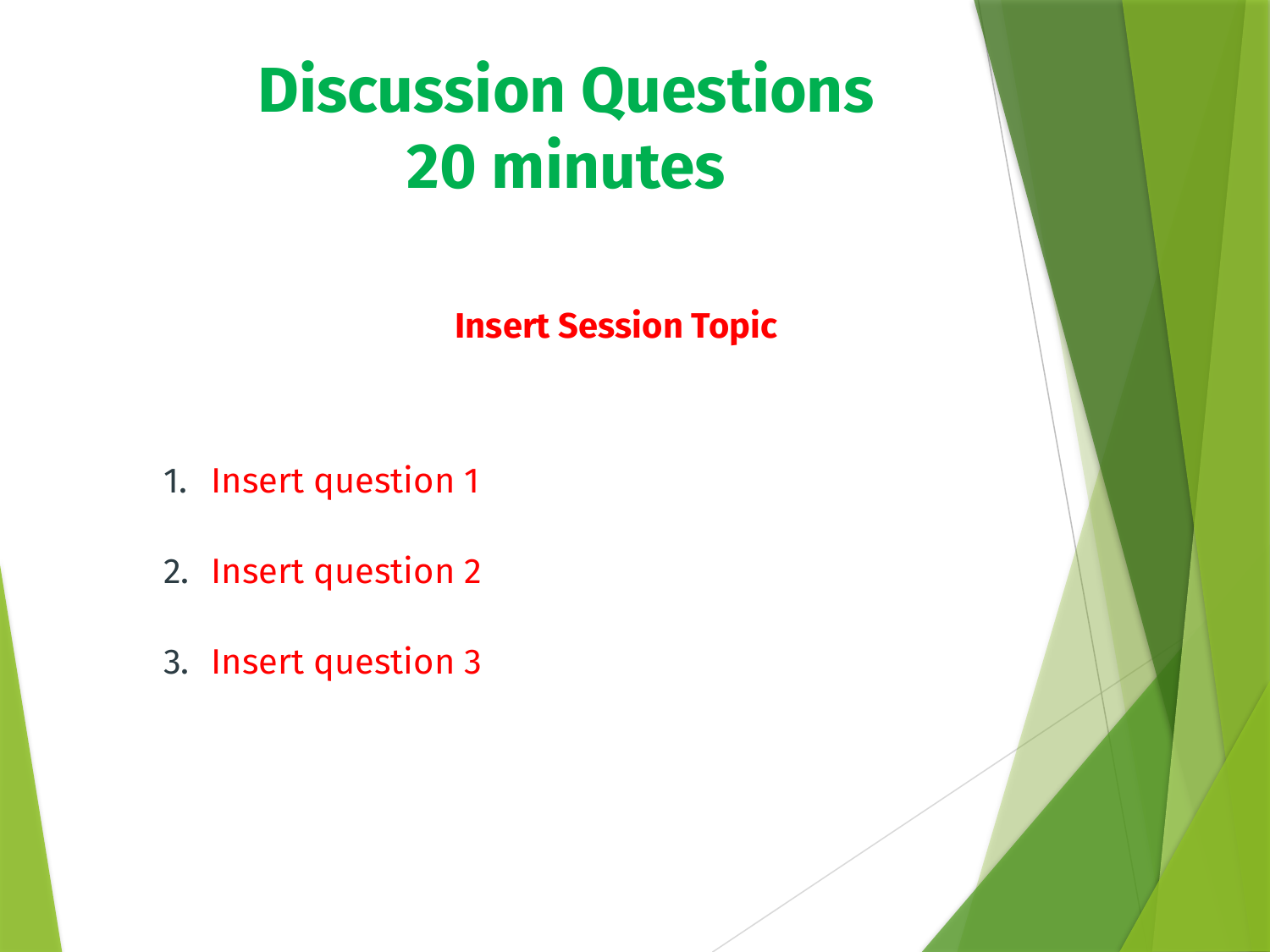

# Discussion Questions 20 minutes
Insert Session Topic

Insert question 1

Insert question 2

Insert question 3